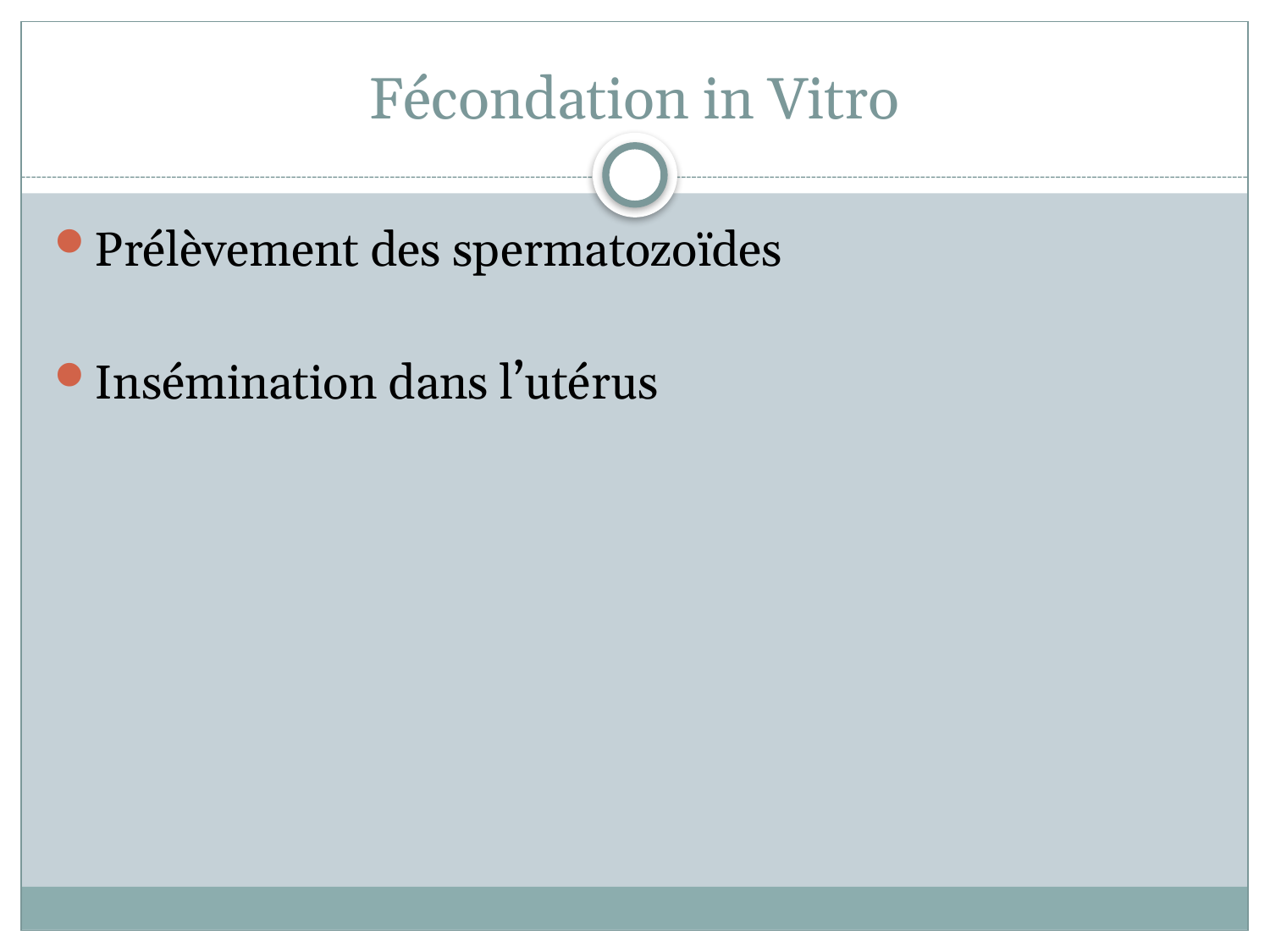

# Fécondation in Vitro
Prélèvement des spermatozoïdes

Insémination dans l’utérus